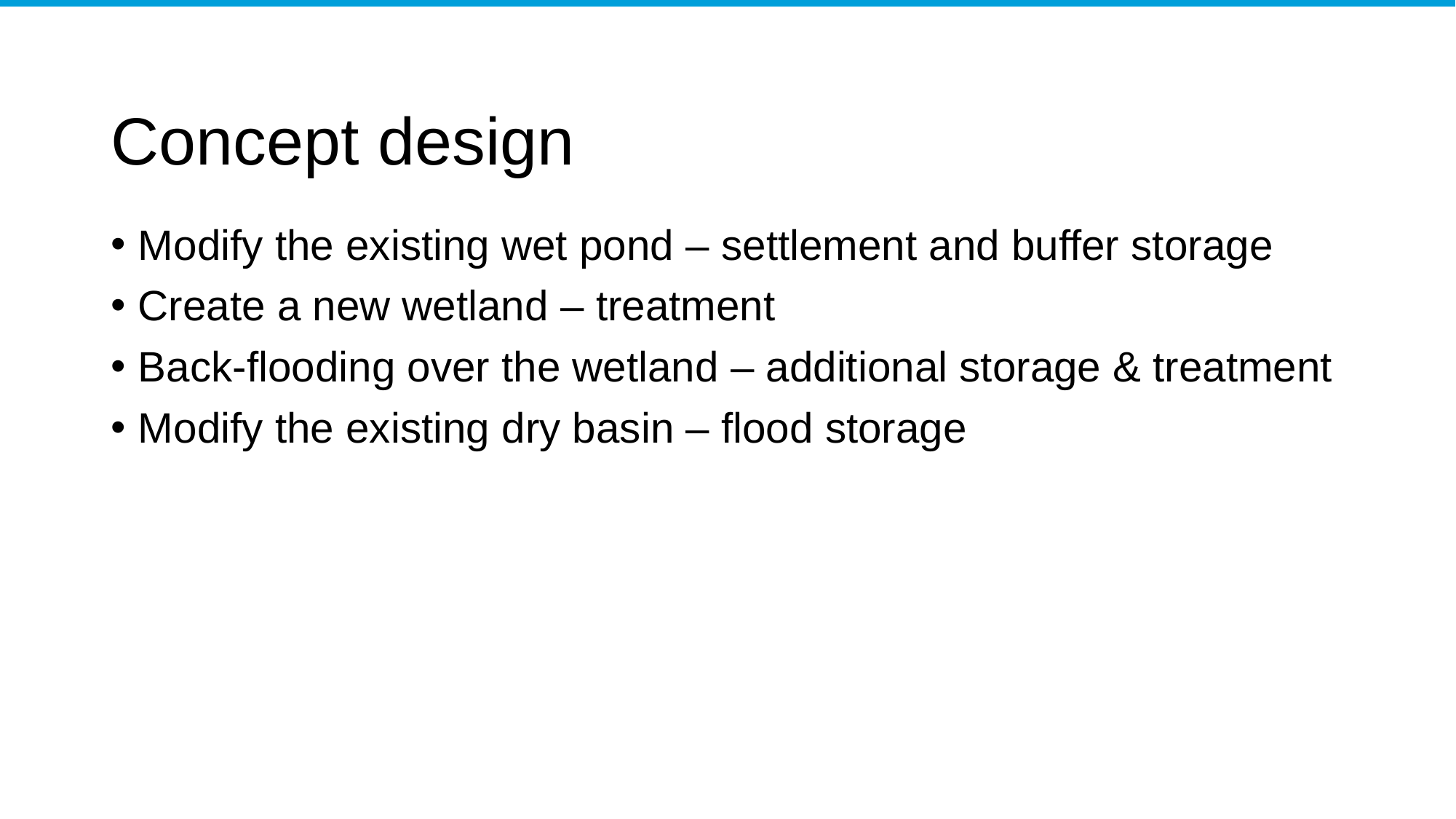

# Concept design
Modify the existing wet pond – settlement and buffer storage
Create a new wetland – treatment
Back-flooding over the wetland – additional storage & treatment
Modify the existing dry basin – flood storage